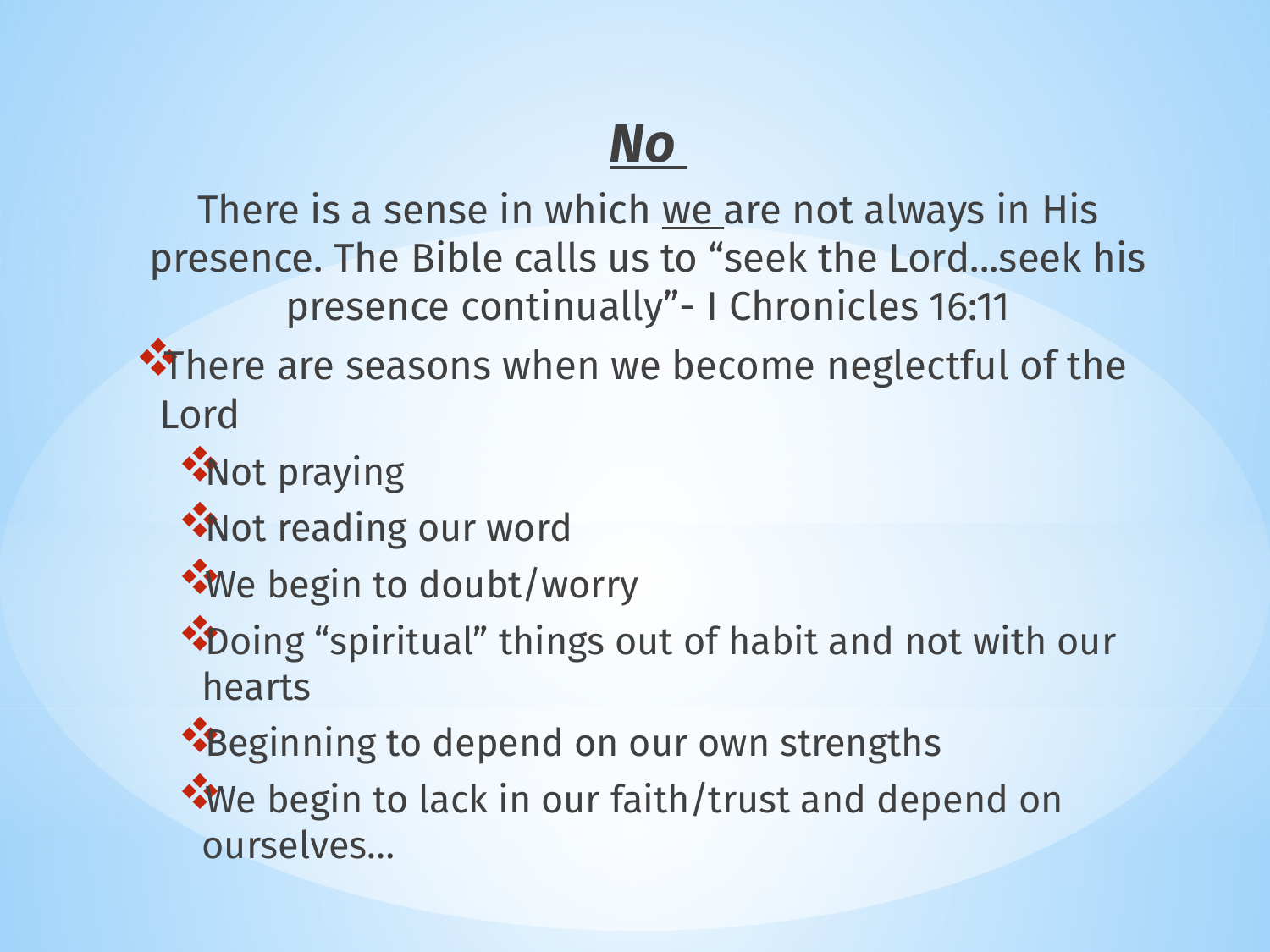

No
There is a sense in which we are not always in His presence. The Bible calls us to “seek the Lord...seek his presence continually”- I Chronicles 16:11
There are seasons when we become neglectful of the Lord
Not praying
Not reading our word
We begin to doubt/worry
Doing “spiritual” things out of habit and not with our hearts
Beginning to depend on our own strengths
We begin to lack in our faith/trust and depend on ourselves…